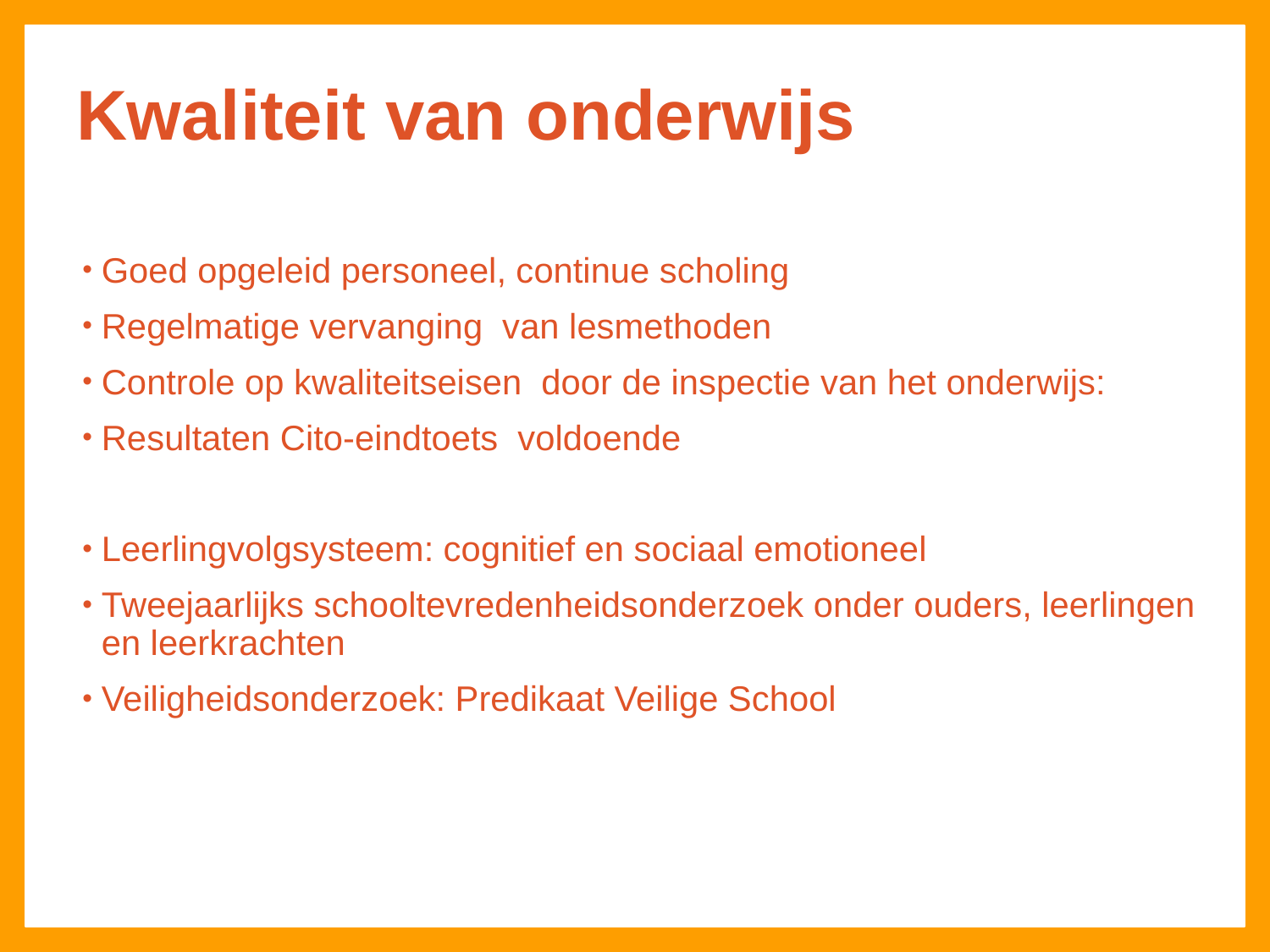

# Kwaliteit van onderwijs
Goed opgeleid personeel, continue scholing
Regelmatige vervanging  van lesmethoden
Controle op kwaliteitseisen  door de inspectie van het onderwijs:
Resultaten Cito-eindtoets  voldoende

Leerlingvolgsysteem: cognitief en sociaal emotioneel
Tweejaarlijks schooltevredenheidsonderzoek onder ouders, leerlingen en leerkrachten
Veiligheidsonderzoek: Predikaat Veilige School